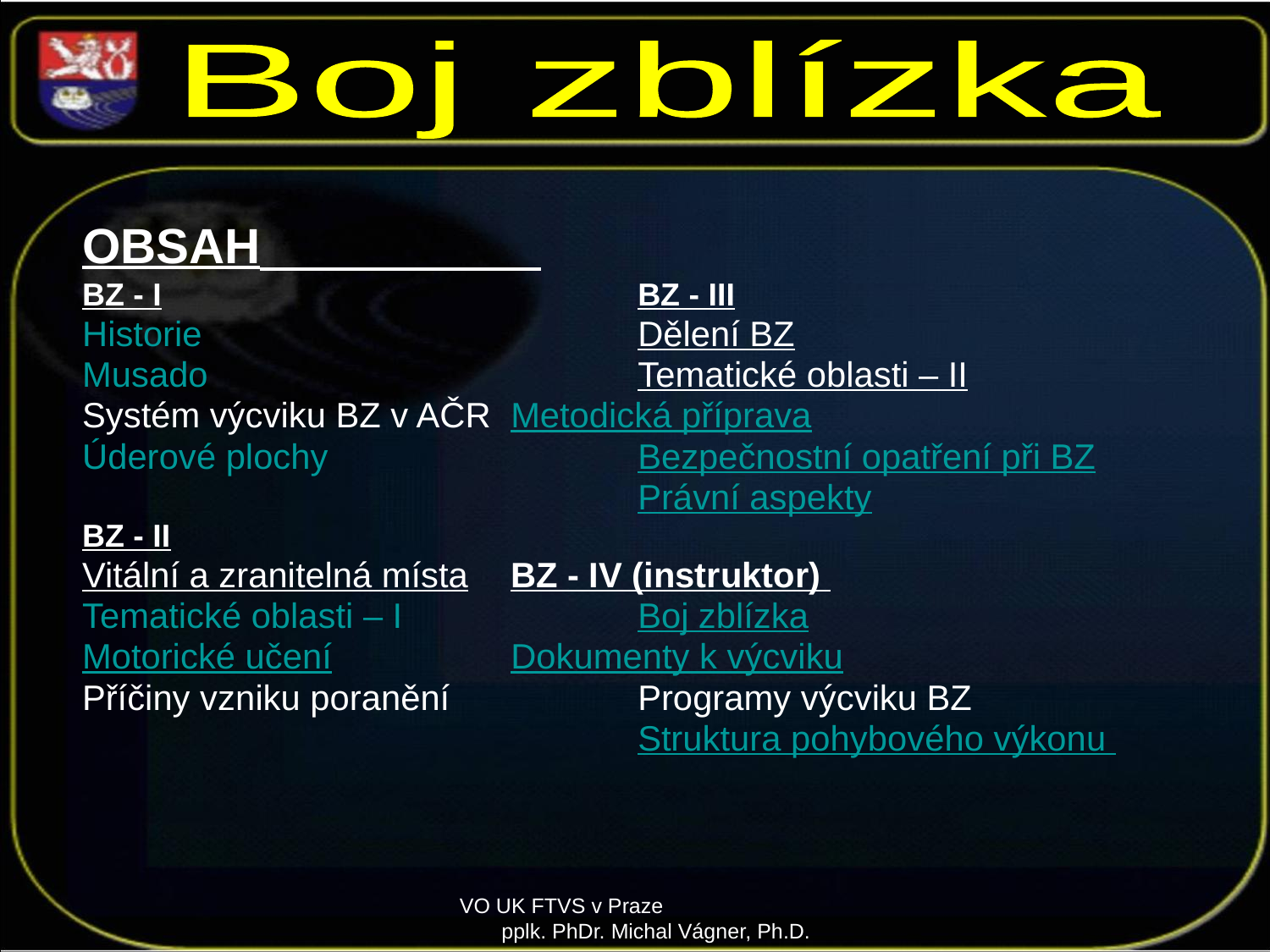

Boj zblízka
OBSAH
BZ - I				BZ - III
Historie			     	Dělení BZ
Musado			     	Tematické oblasti – II
Systém výcviku BZ v AČR	Metodická příprava
Úderové plochy			Bezpečnostní opatření při BZ
					Právní aspekty
BZ - II
Vitální a zranitelná místa	BZ - IV (instruktor)
Tematické oblasti – I		Boj zblízka
Motorické učení 		Dokumenty k výcviku
Příčiny vzniku poranění 		Programy výcviku BZ
					Struktura pohybového výkonu

VO UK FTVS v Praze                                   pplk. PhDr. Michal Vágner, Ph.D.